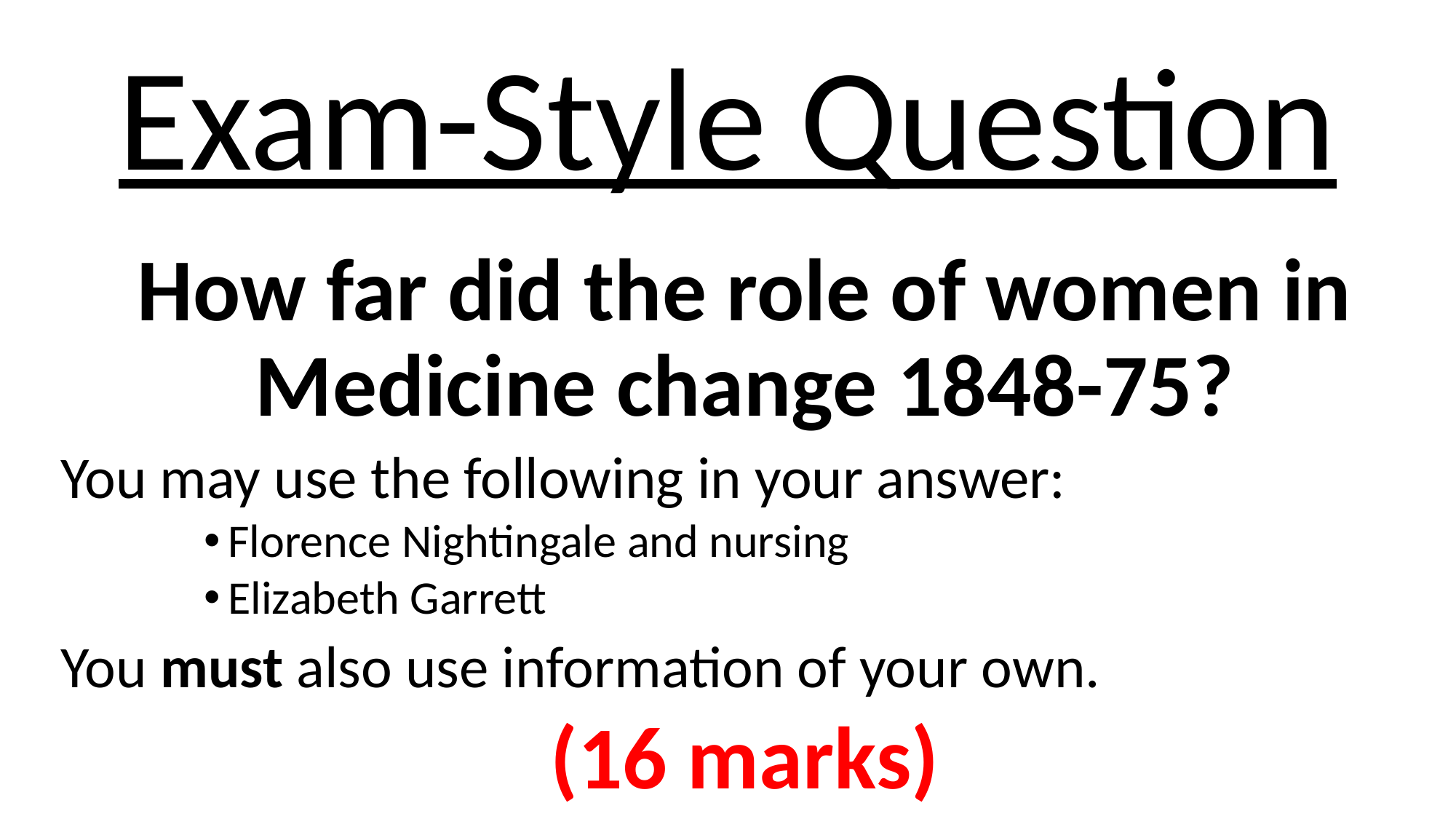

# Exam-Style Question
How far did the role of women in Medicine change 1848-75?
You may use the following in your answer:
Florence Nightingale and nursing
Elizabeth Garrett
You must also use information of your own.
(16 marks)